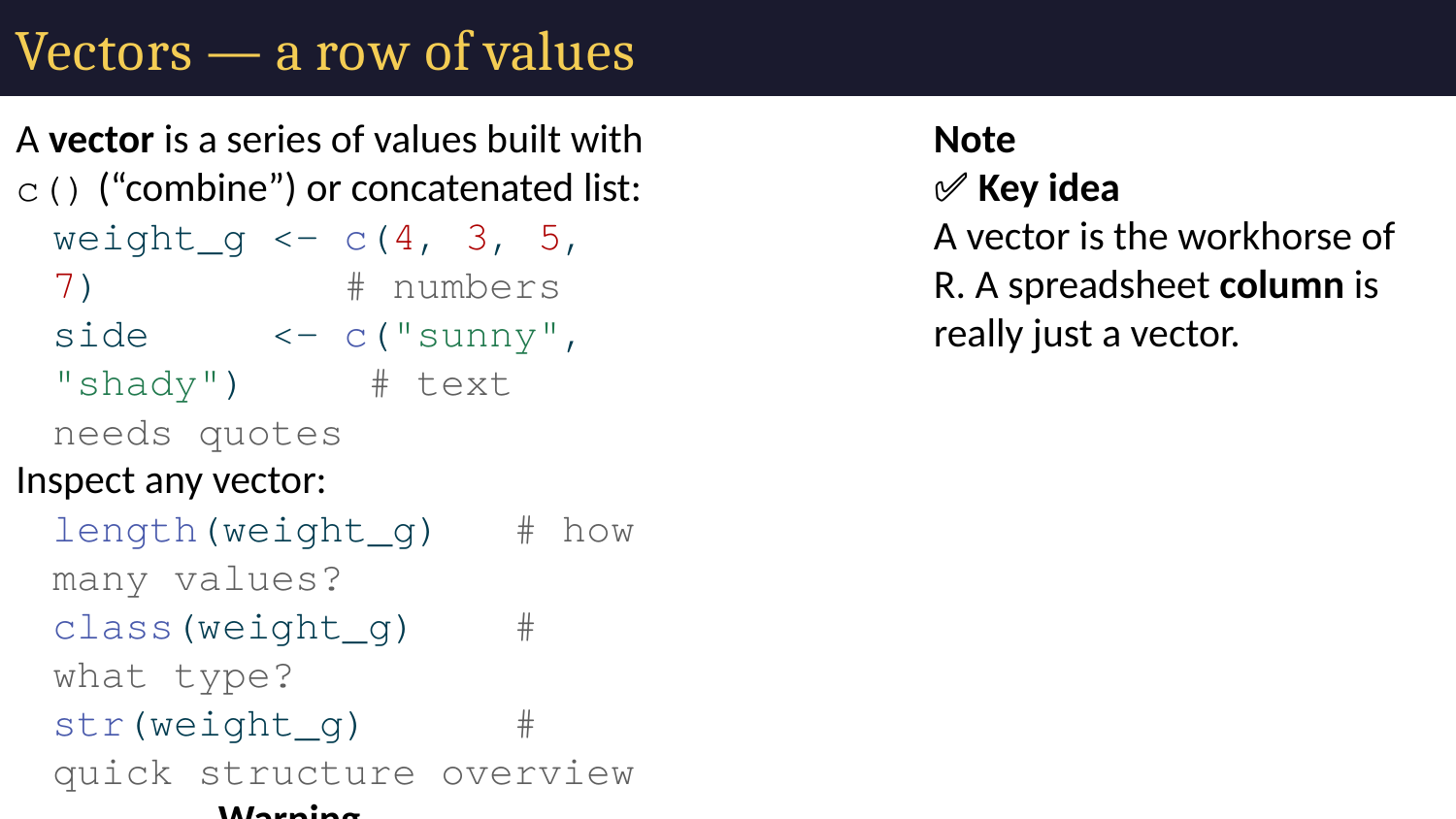

# Vectors — a row of values
A vector is a series of values built with c() (“combine”) or concatenated list:
weight_g <- c(4, 3, 5, 7)          # numbers
side     <- c("sunny", "shady")     # text needs quotes
Inspect any vector:
length(weight_g)   # how many values?
class(weight_g)    # what type?
str(weight_g)      # quick structure overview
Warning
⚠️ Watch out!
Quotes matter: "sunny" is text. Without quotes, R hunts for an object named sunny and errors when it cannot find one.
Note
✅ Key idea
A vector is the workhorse of R. A spreadsheet column is really just a vector.